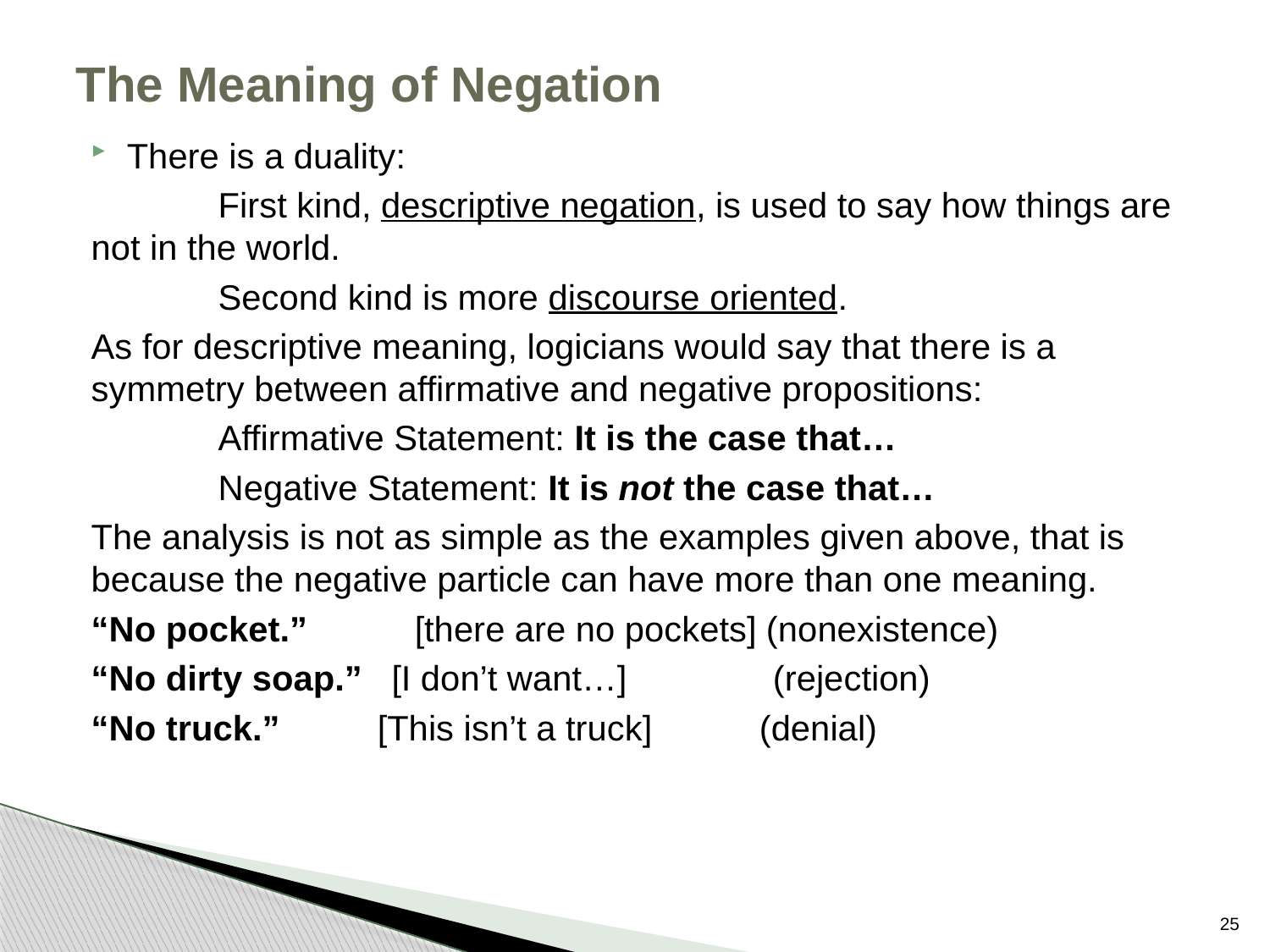

# The Meaning of Negation
There is a duality:
	First kind, descriptive negation, is used to say how things are not in the world.
	Second kind is more discourse oriented.
As for descriptive meaning, logicians would say that there is a symmetry between affirmative and negative propositions:
	Affirmative Statement: It is the case that…
	Negative Statement: It is not the case that…
The analysis is not as simple as the examples given above, that is because the negative particle can have more than one meaning.
“No pocket.”           [there are no pockets] (nonexistence)
“No dirty soap.”   [I don’t want…]               (rejection)
“No truck.”          [This isn’t a truck]           (denial)

25